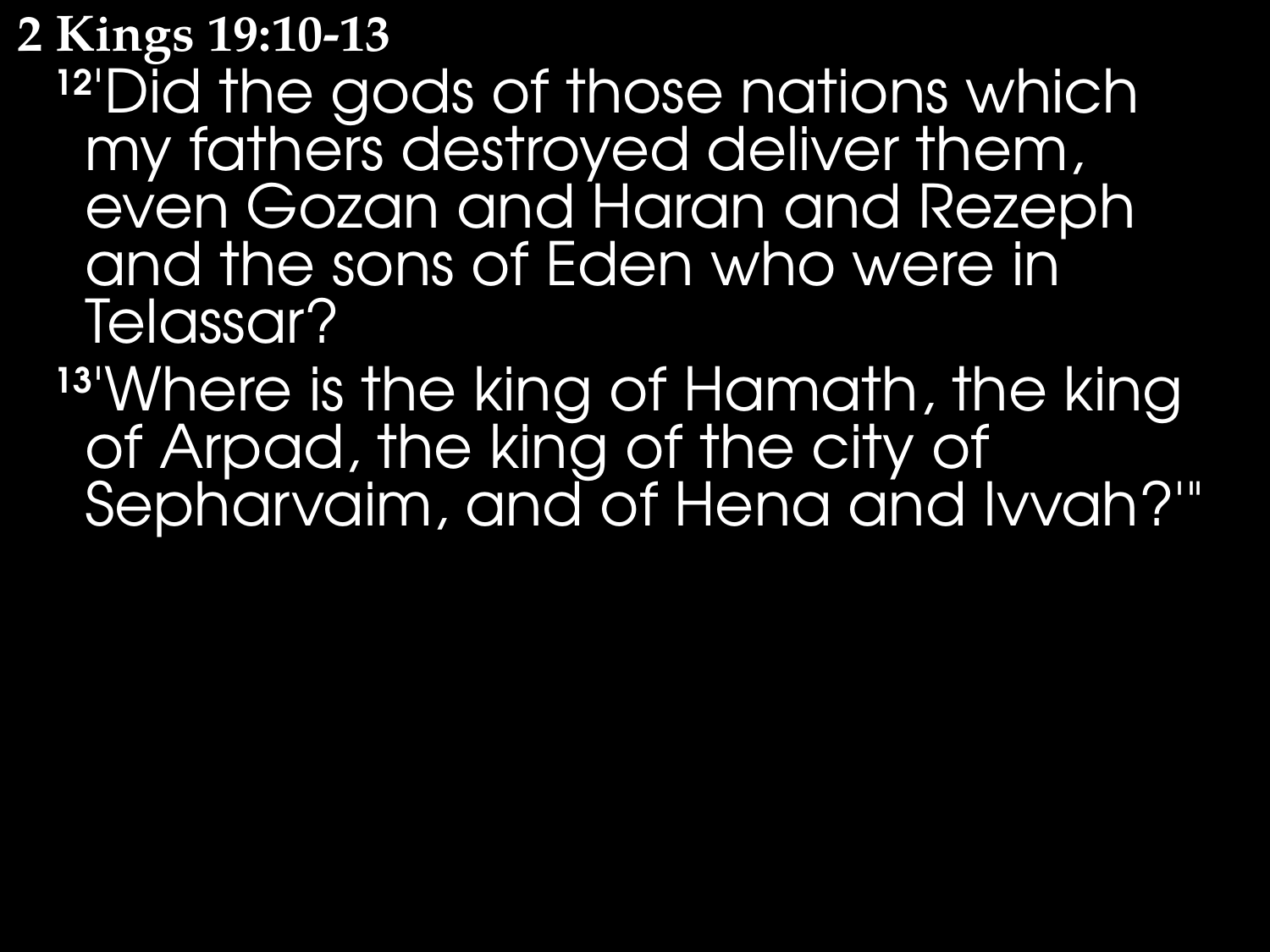

# 2 Kings 19:10-13
 12'Did the gods of those nations which my fathers destroyed deliver them, even Gozan and Haran and Rezeph and the sons of Eden who were in Telassar?
 13'Where is the king of Hamath, the king of Arpad, the king of the city of Sepharvaim, and of Hena and Ivvah?'"